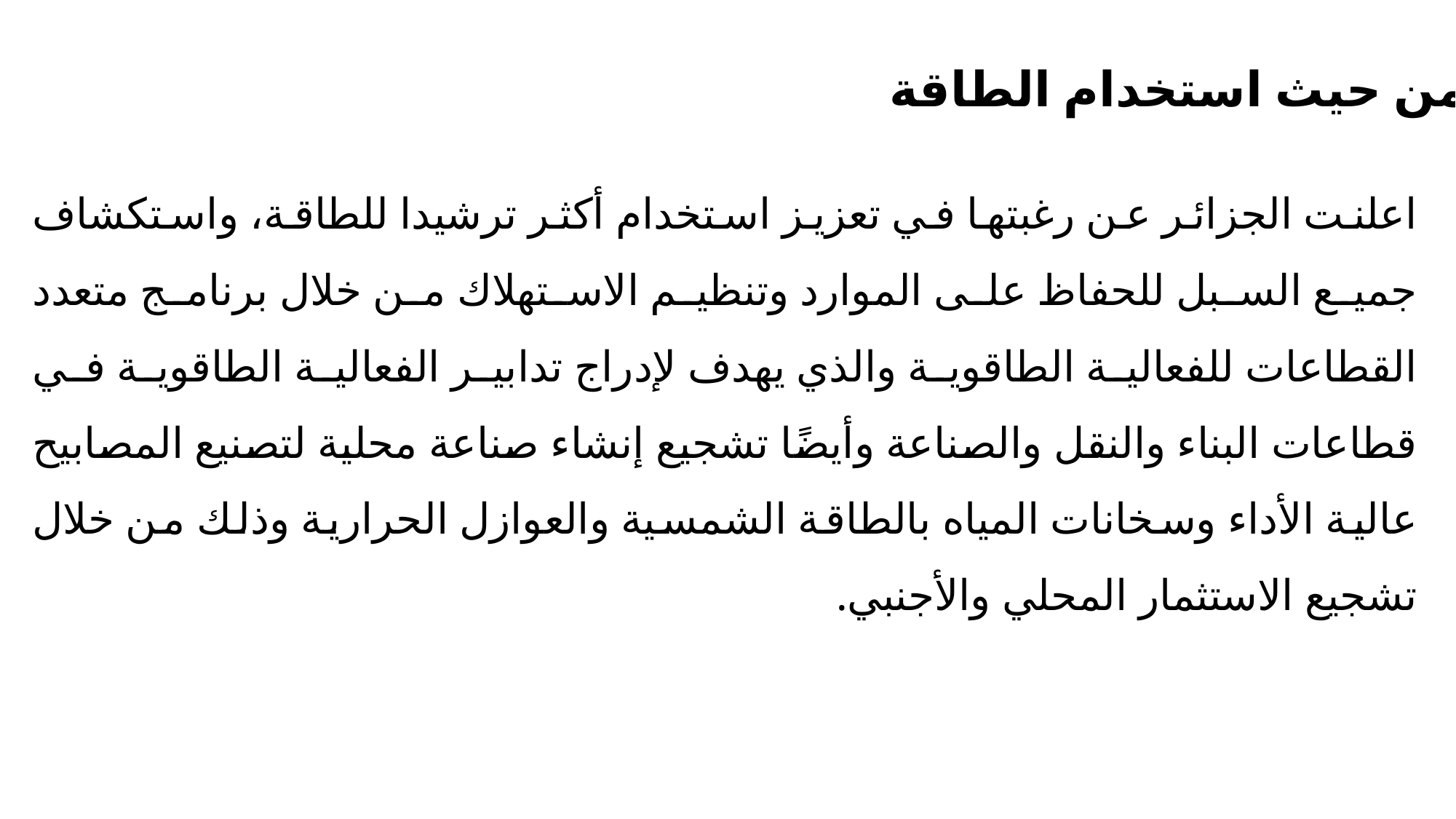

4- من حيث استخدام الطاقة
اعلنت الجزائر عن رغبتها في تعزيز استخدام أكثر ترشيدا للطاقة، واستكشاف جميع السبل للحفاظ على الموارد وتنظيم الاستهلاك من خلال برنامج متعدد القطاعات للفعالية الطاقوية والذي يهدف لإدراج تدابير الفعالية الطاقوية في قطاعات البناء والنقل والصناعة وأيضًا تشجيع إنشاء صناعة محلية لتصنيع المصابيح عالية الأداء وسخانات المياه بالطاقة الشمسية والعوازل الحرارية وذلك من خلال تشجيع الاستثمار المحلي والأجنبي.